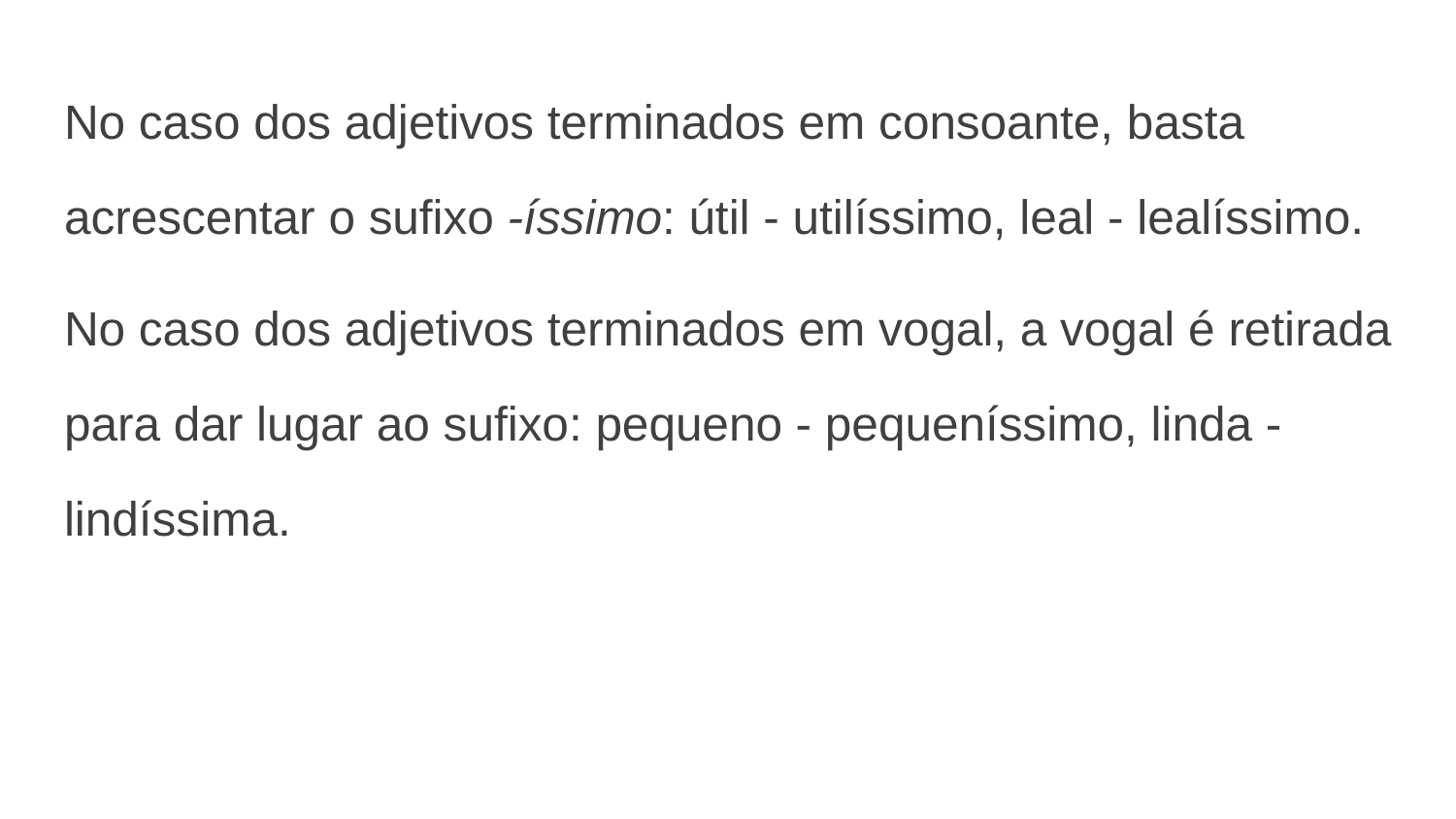

No caso dos adjetivos terminados em consoante, basta acrescentar o sufixo -íssimo: útil - utilíssimo, leal - lealíssimo.
No caso dos adjetivos terminados em vogal, a vogal é retirada para dar lugar ao sufixo: pequeno - pequeníssimo, linda - lindíssima.